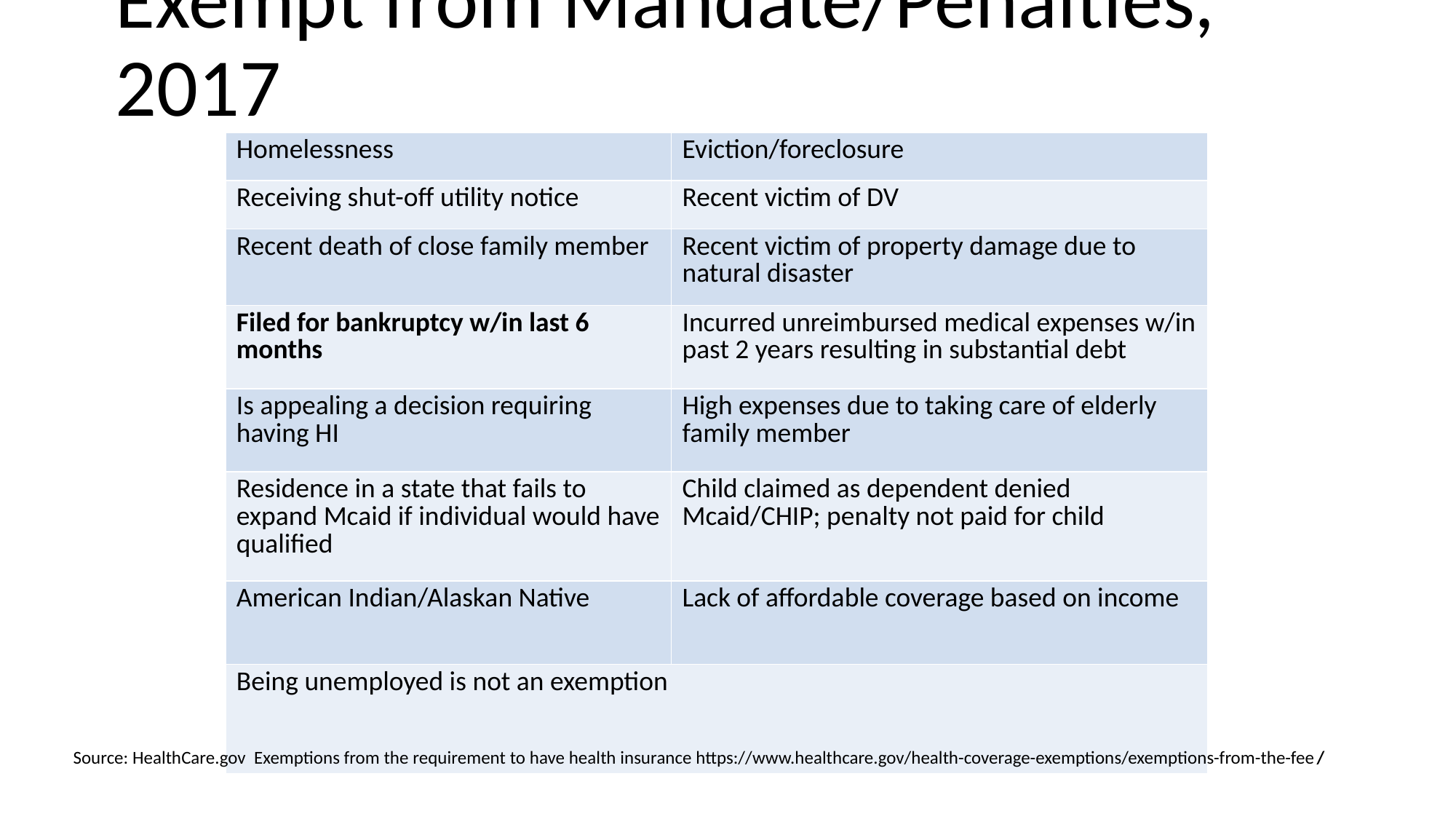

# Exempt from Mandate/Penalties, 2017
| Homelessness | Eviction/foreclosure |
| --- | --- |
| Receiving shut-off utility notice | Recent victim of DV |
| Recent death of close family member | Recent victim of property damage due to natural disaster |
| Filed for bankruptcy w/in last 6 months | Incurred unreimbursed medical expenses w/in past 2 years resulting in substantial debt |
| Is appealing a decision requiring having HI | High expenses due to taking care of elderly family member |
| Residence in a state that fails to expand Mcaid if individual would have qualified | Child claimed as dependent denied Mcaid/CHIP; penalty not paid for child |
| American Indian/Alaskan Native | Lack of affordable coverage based on income |
| Being unemployed is not an exemption |  |
Source: HealthCare.gov  Exemptions from the requirement to have health insurance https://www.healthcare.gov/health-coverage-exemptions/exemptions-from-the-fee/